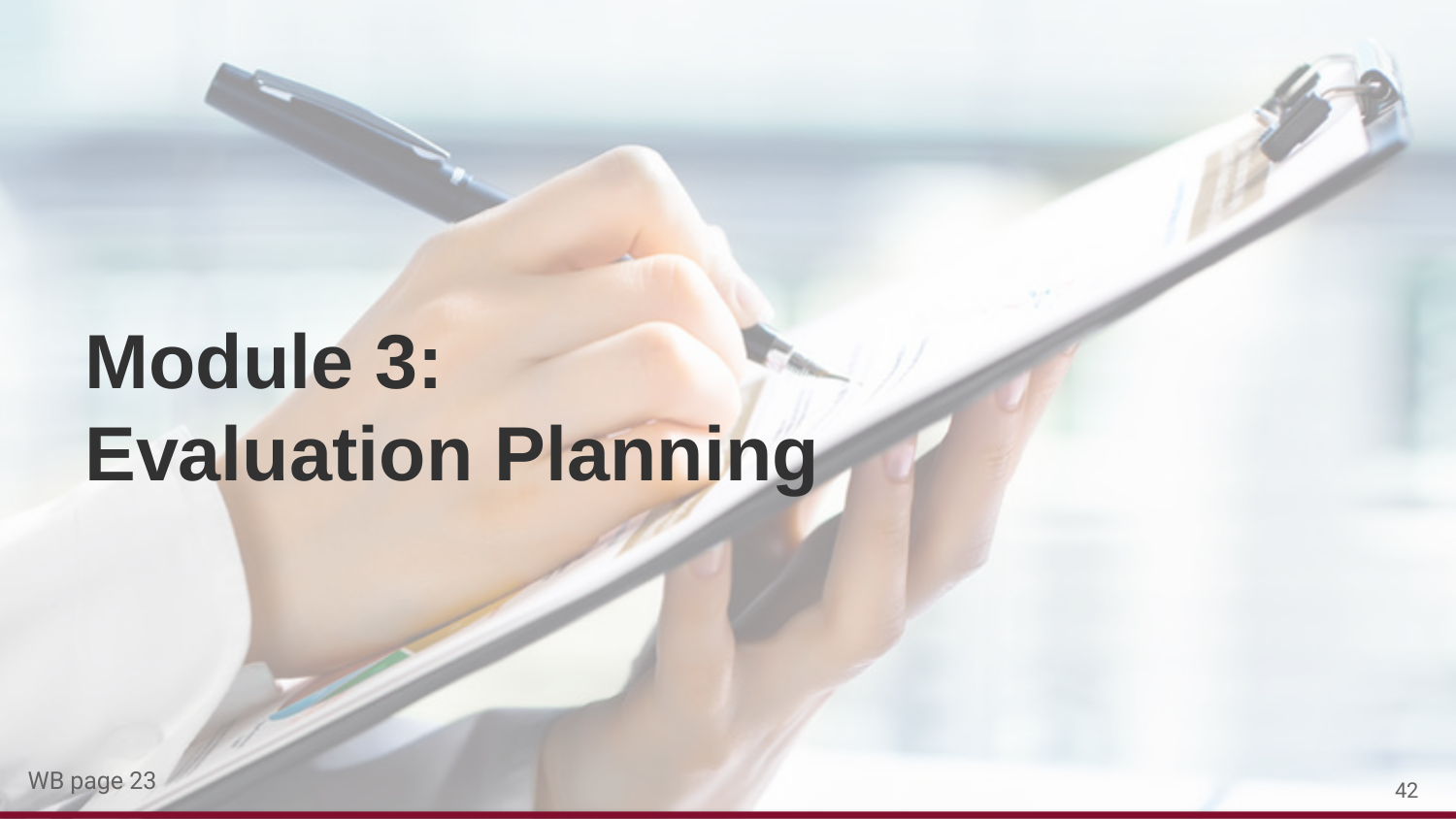

# Module 3: Evaluation Planning
42
WB page 23